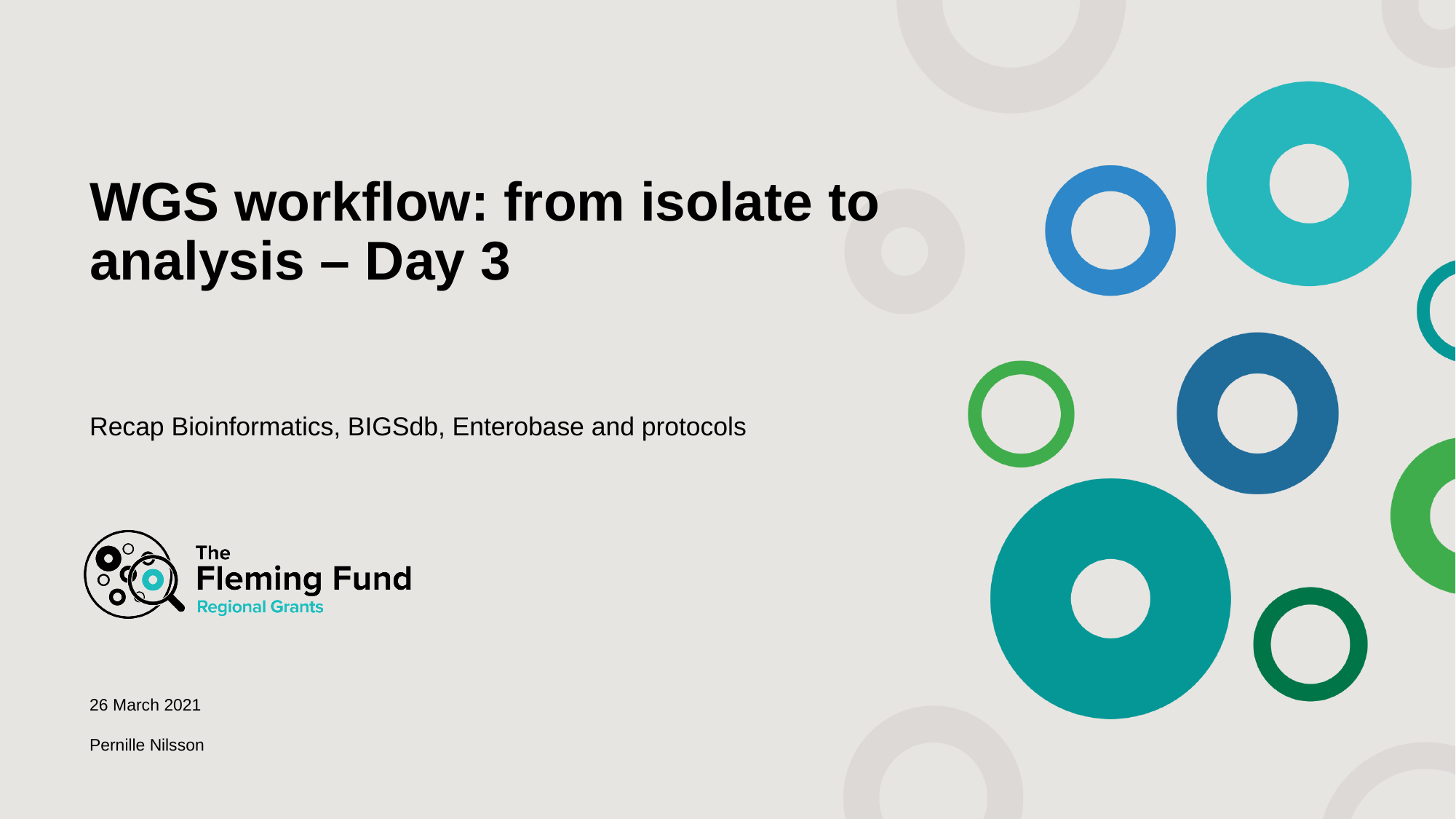

# WGS workflow: from isolate to analysis – Day 3
Recap Bioinformatics, BIGSdb, Enterobase and protocols
26 March 2021
Pernille Nilsson